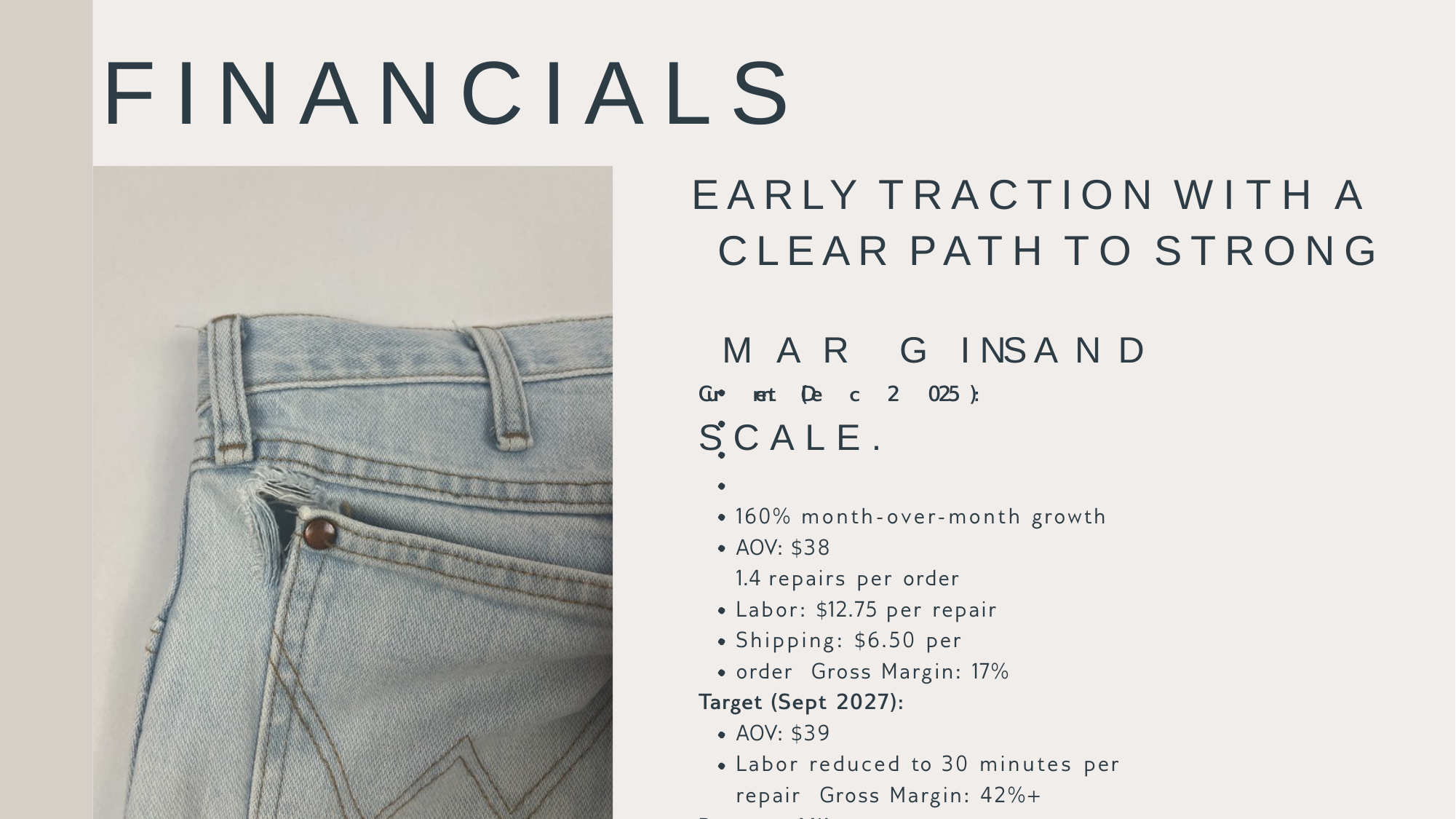

# FINANCIALS
EARLY TRACTION WITH A  CLEAR PATH TO STRONG

CurMrentA(DeRc                  2G025I):NS AND SCALE.
160% month-over-month growth
AOV: $38
1.4 repairs per order  Labor: $12.75 per repair  Shipping: $6.50 per order  Gross Margin: 17%
Target (Sept 2027):
AOV: $39
Labor reduced to 30 minutes per repair  Gross Margin: 42%+
Revenue Milestones:
$12,000 revenue to date from DTC + B2B  Targeting $100K MRR by December 2027